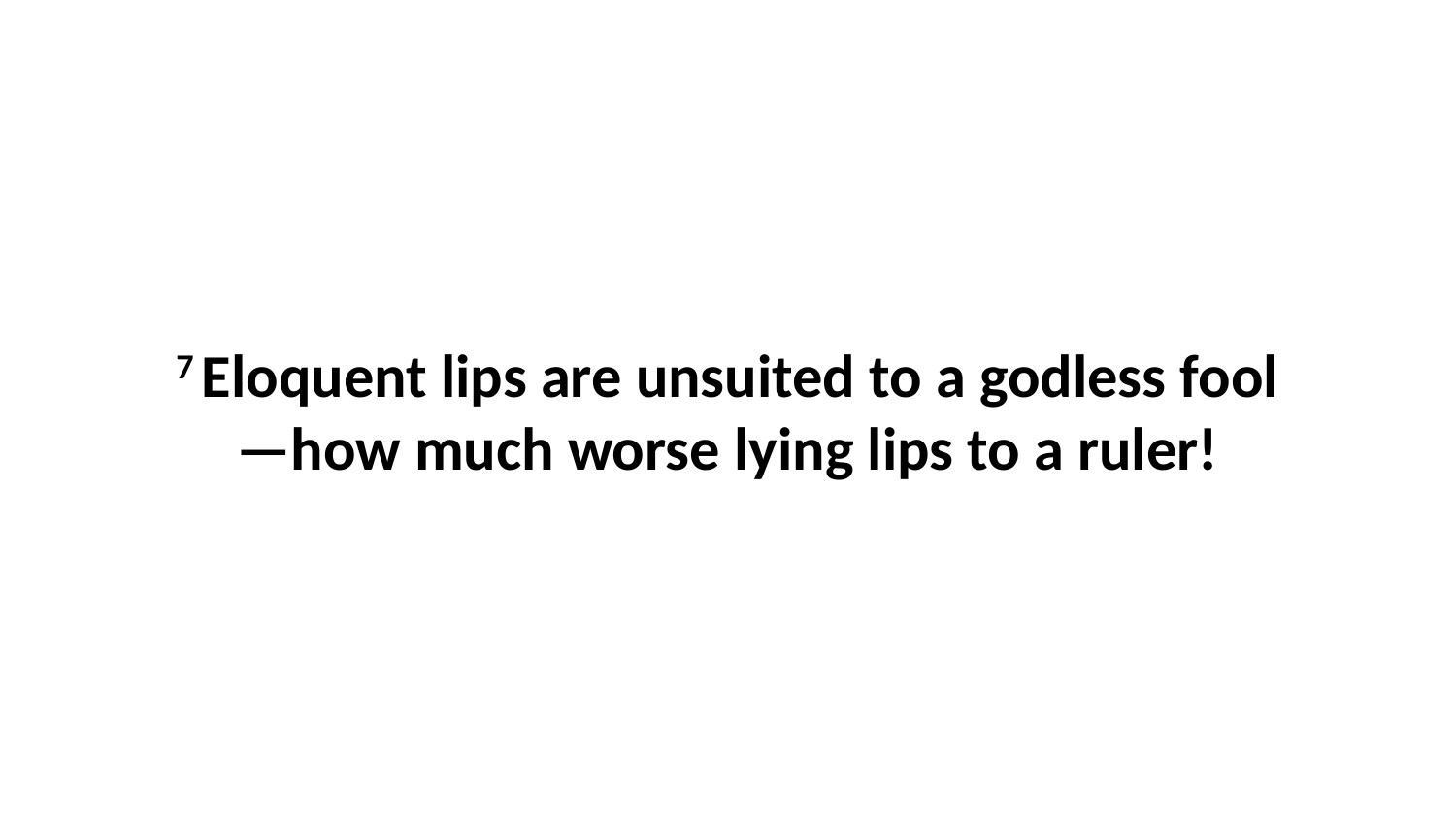

7 Eloquent lips are unsuited to a godless fool—how much worse lying lips to a ruler!